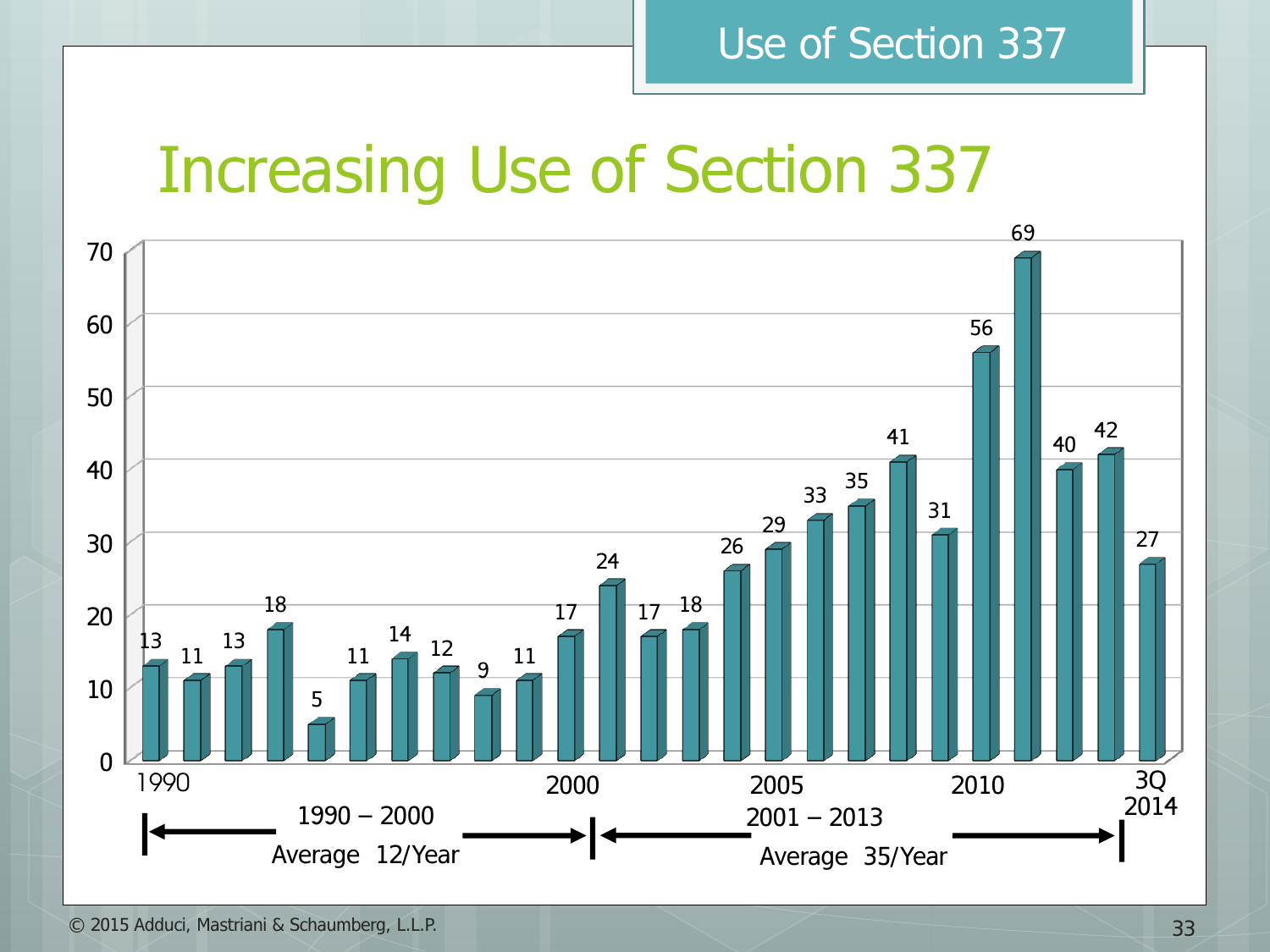

Use of Section 337
# Increasing Use of Section 337

[unsupported chart]

3Q 2014
1990
2000
2005
2010
1990 – 2000
Average  12/Year
2001 – 2013
Average  35/Year

33